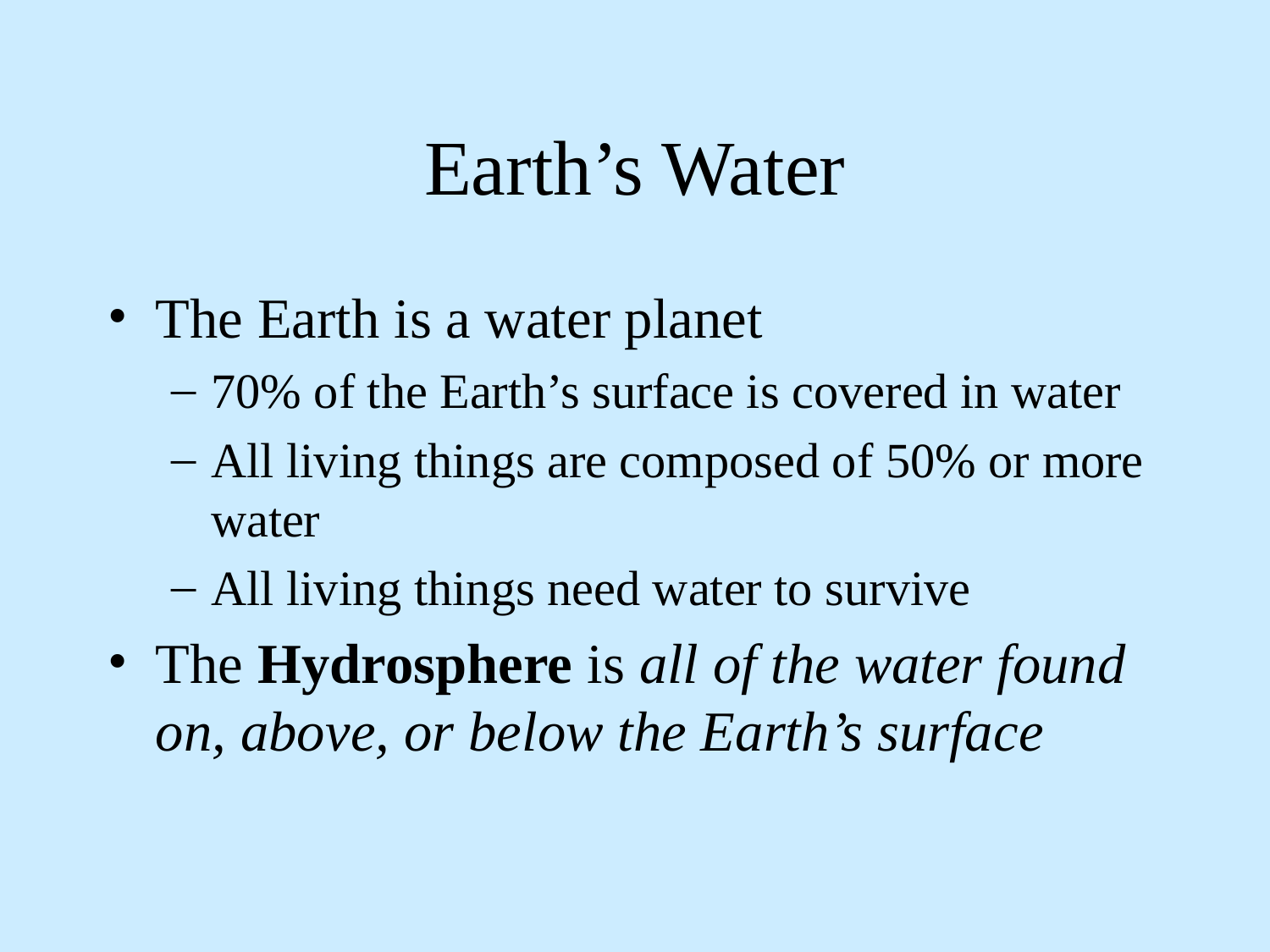

# Earth’s Water
The Earth is a water planet
70% of the Earth’s surface is covered in water
All living things are composed of 50% or more water
All living things need water to survive
The Hydrosphere is all of the water found on, above, or below the Earth’s surface